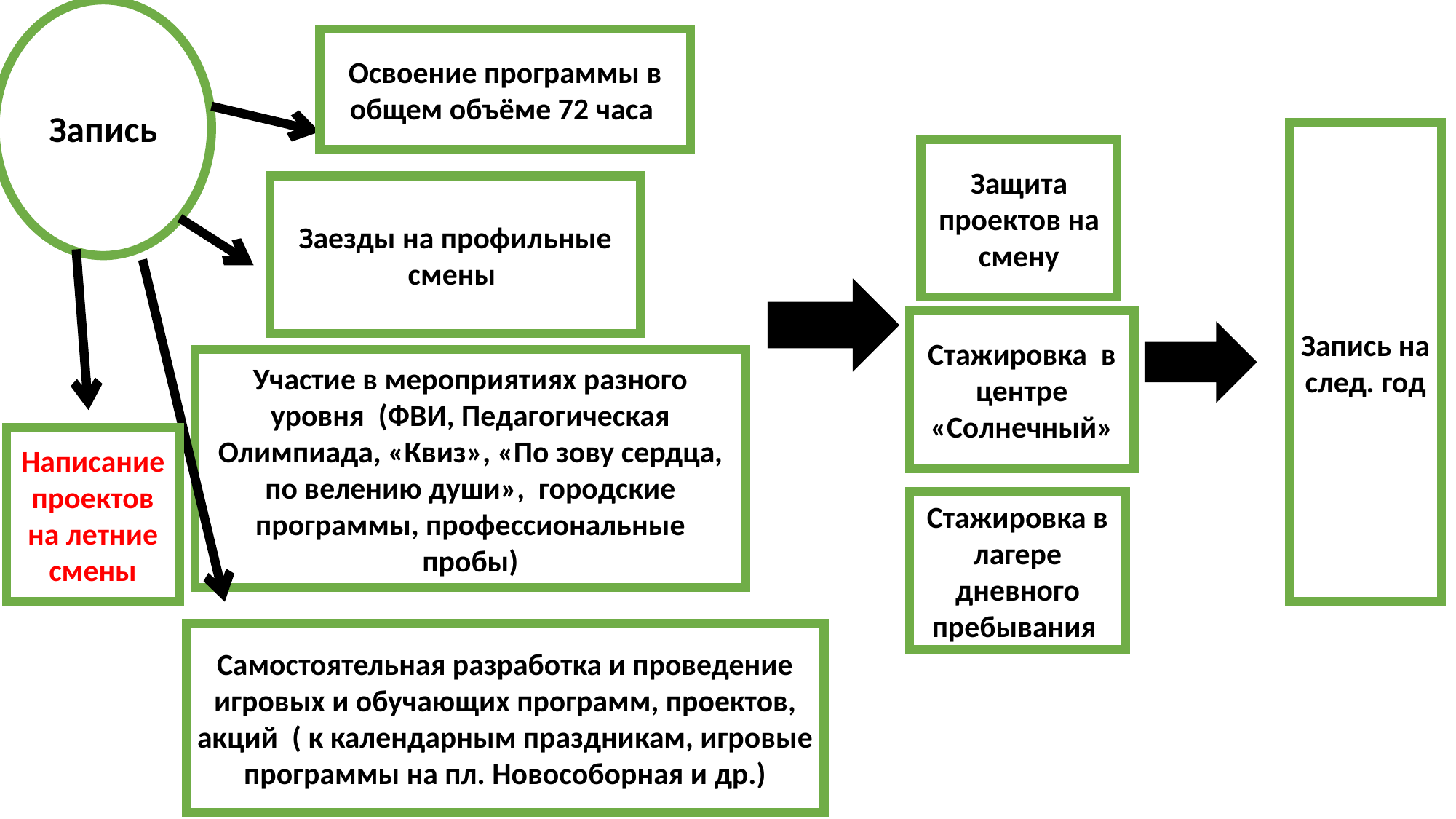

Запись
Освоение программы в общем объёме 72 часа
Запись на след. год
Защита проектов на смену
Заезды на профильные смены

Стажировка  в центре «Солнечный»

Участие в мероприятиях разного уровня  (ФВИ, Педагогическая Олимпиада, «Квиз», «По зову сердца, по велению души»,  городские программы, профессиональные пробы)
Написание проектов на летние смены
Стажировка в лагере дневного пребывания
Самостоятельная разработка и проведение игровых и обучающих программ, проектов, акций  ( к календарным праздникам, игровые программы на пл. Новособорная и др.)